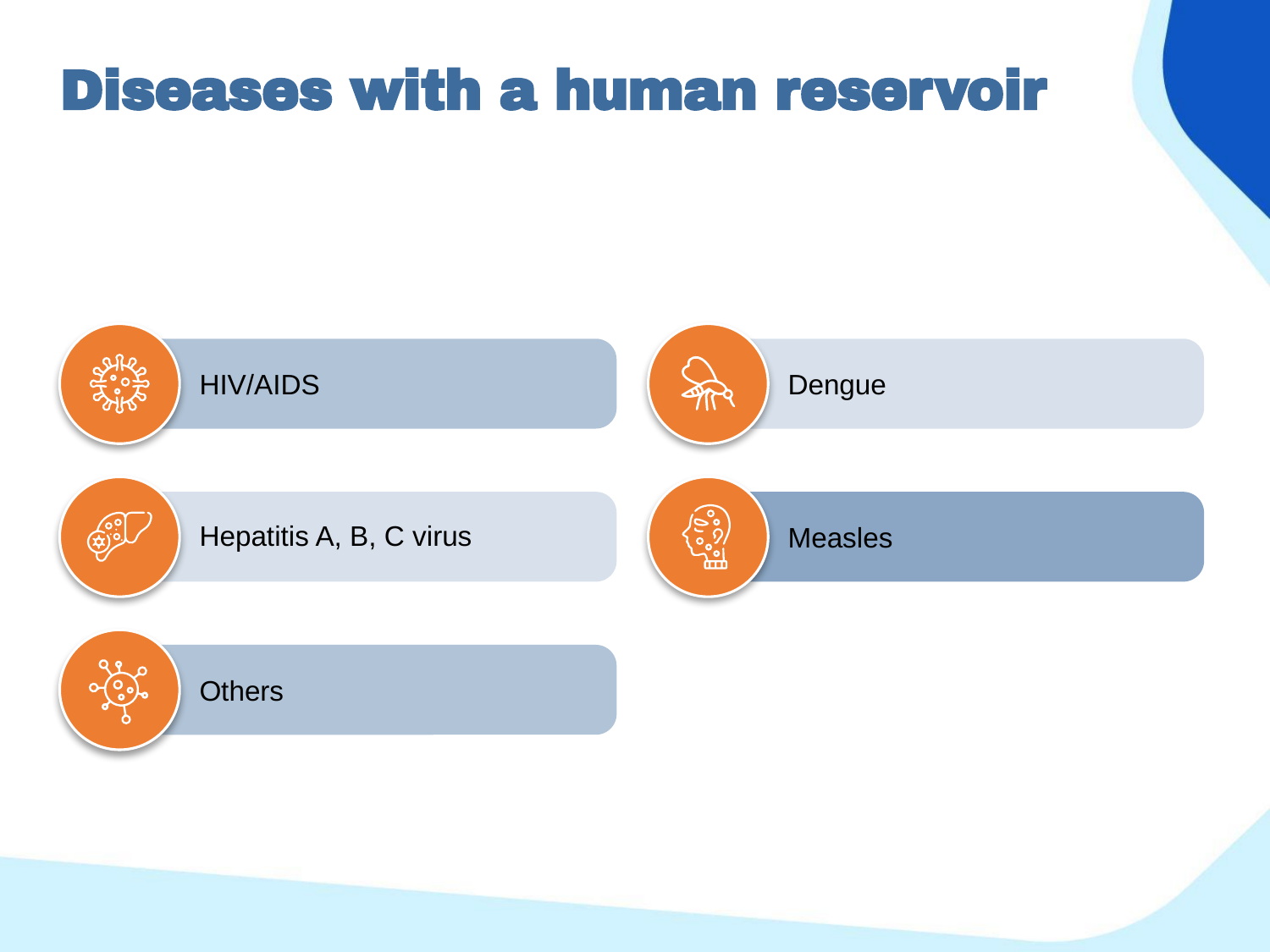

Diseases with a human reservoir

Dengue
HIV/AIDS

Hepatitis A, B, C virus
Measles

Others